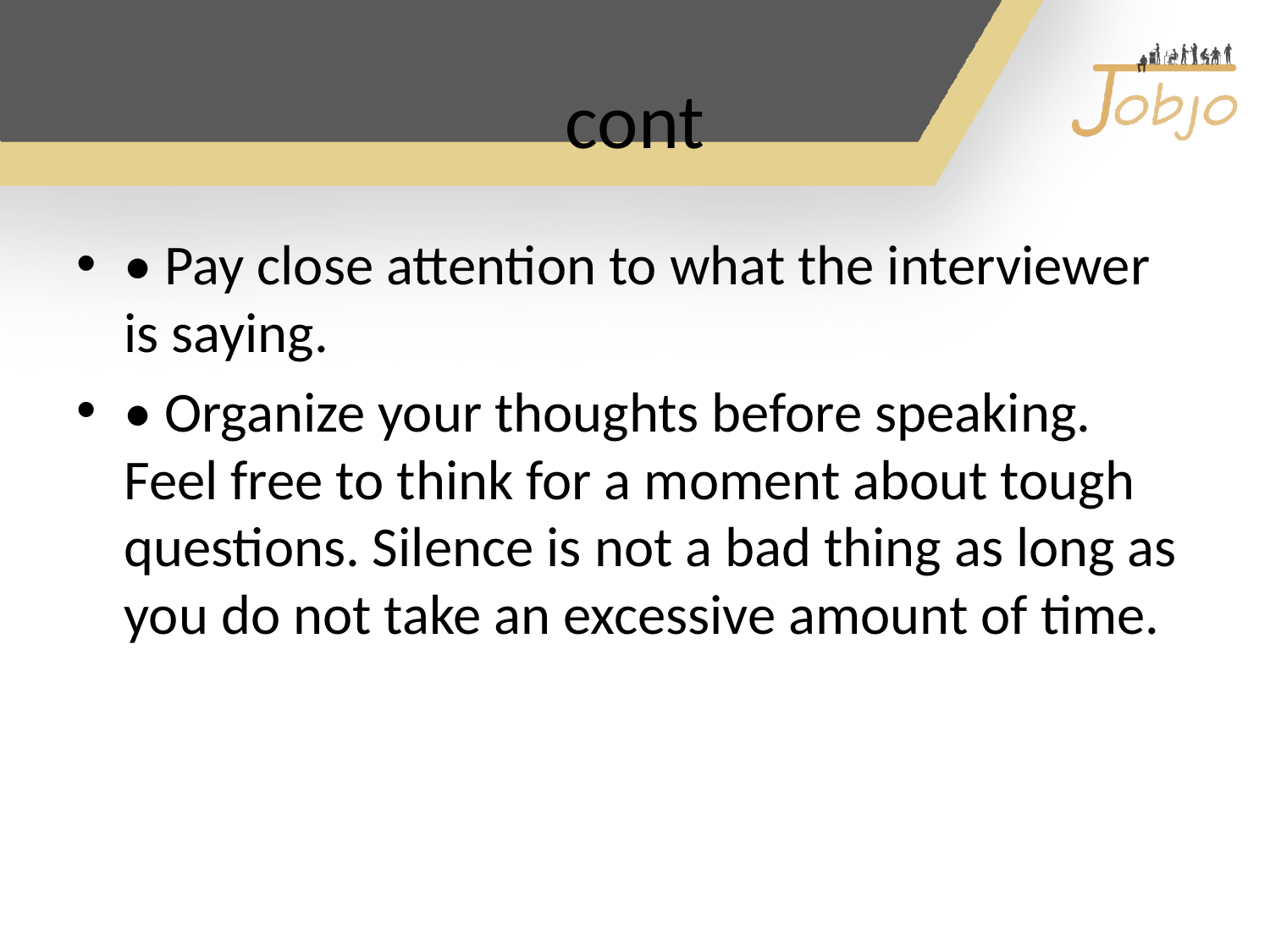

# cont
• Pay close attention to what the interviewer is saying.
• Organize your thoughts before speaking. Feel free to think for a moment about tough questions. Silence is not a bad thing as long as you do not take an excessive amount of time.